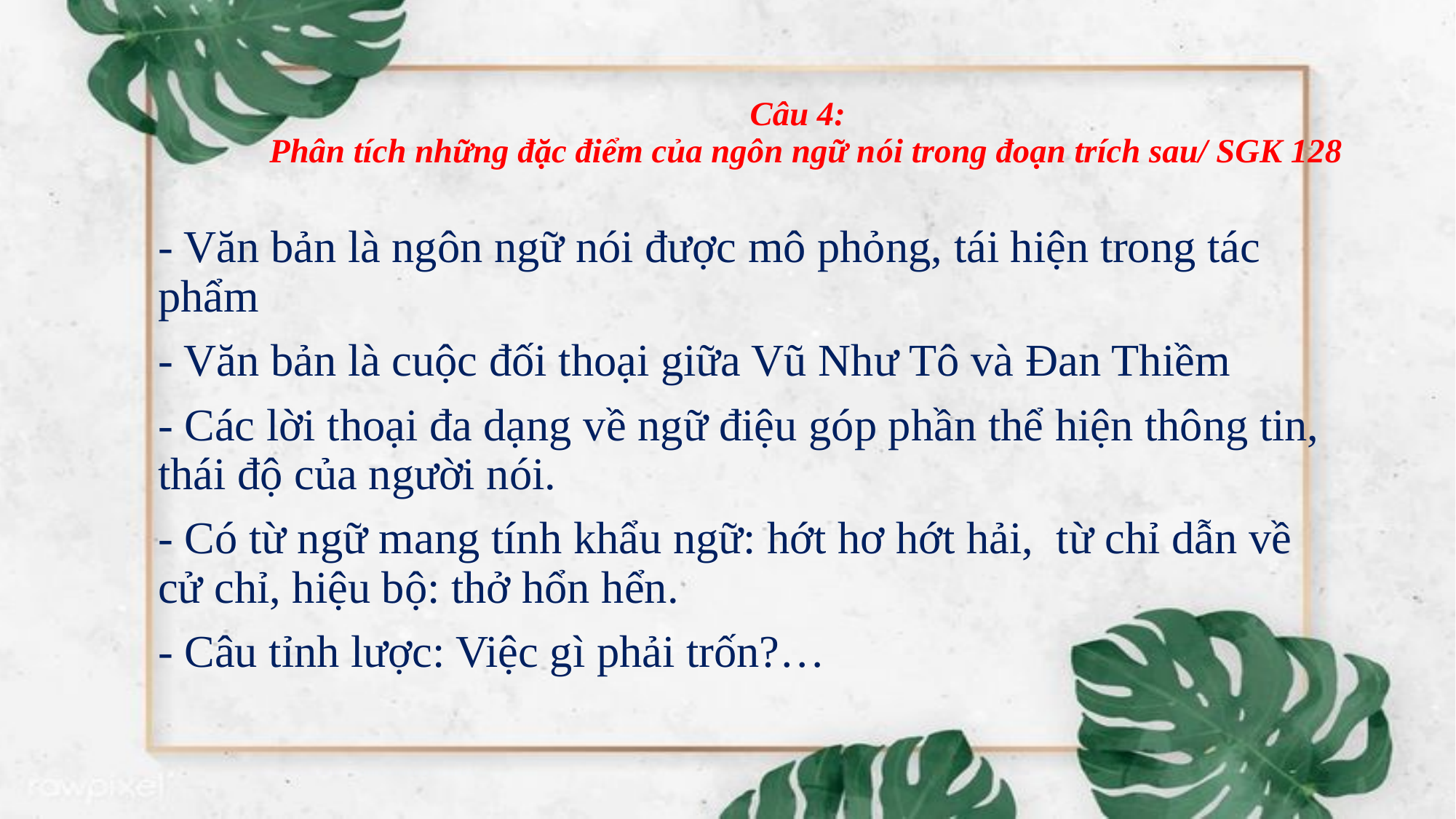

# Câu 4: Phân tích những đặc điểm của ngôn ngữ nói trong đoạn trích sau/ SGK 128
- Văn bản là ngôn ngữ nói được mô phỏng, tái hiện trong tác phẩm
- Văn bản là cuộc đối thoại giữa Vũ Như Tô và Đan Thiềm
- Các lời thoại đa dạng về ngữ điệu góp phần thể hiện thông tin, thái độ của người nói.
- Có từ ngữ mang tính khẩu ngữ: hớt hơ hớt hải,  từ chỉ dẫn về cử chỉ, hiệu bộ: thở hổn hển.
- Câu tỉnh lược: Việc gì phải trốn?…